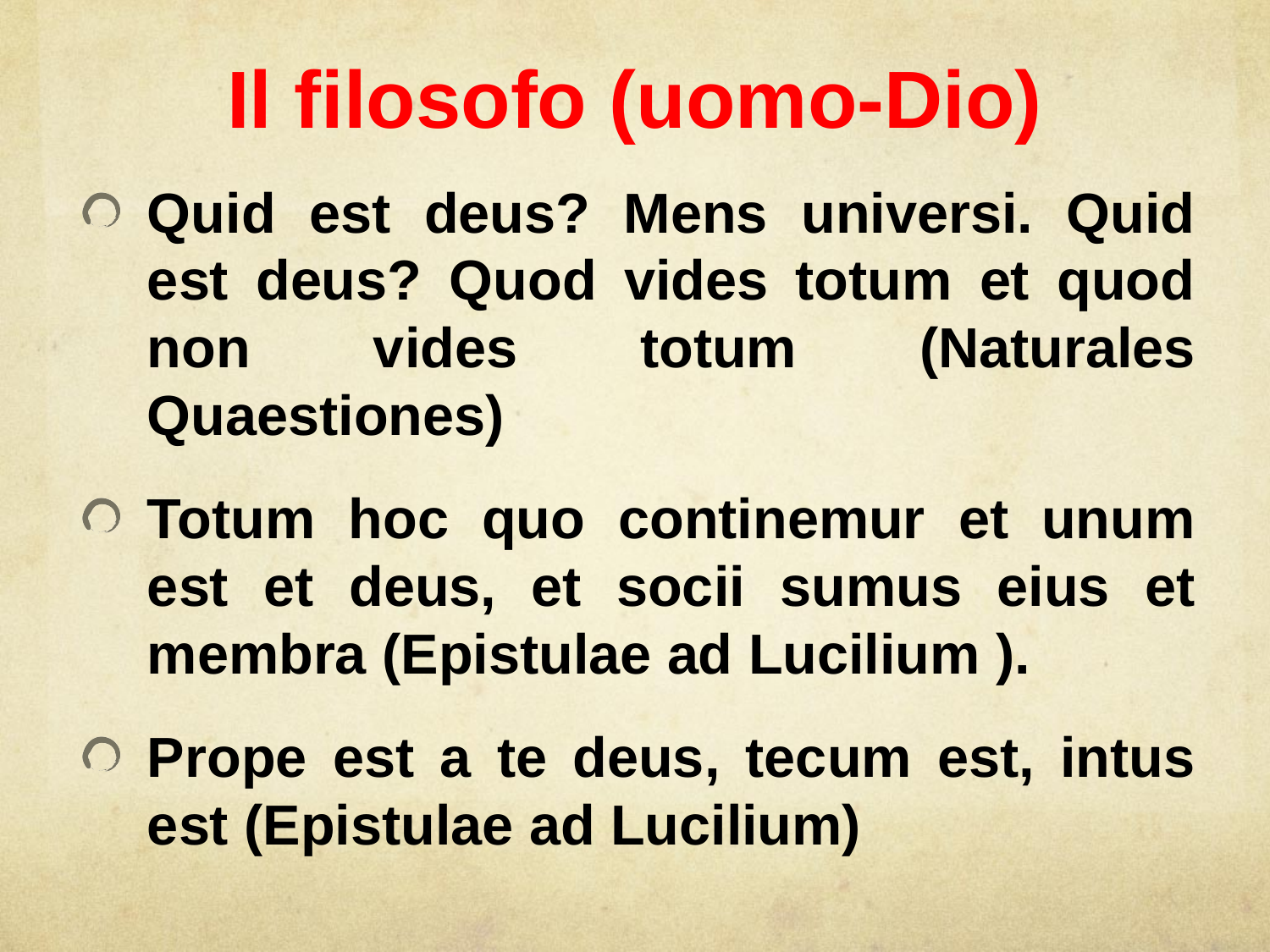

# Il filosofo (uomo-Dio)
Quid est deus? Mens universi. Quid est deus? Quod vides totum et quod non vides totum (Naturales Quaestiones)
Totum hoc quo continemur et unum est et deus, et socii sumus eius et membra (Epistulae ad Lucilium ).
Prope est a te deus, tecum est, intus est (Epistulae ad Lucilium)